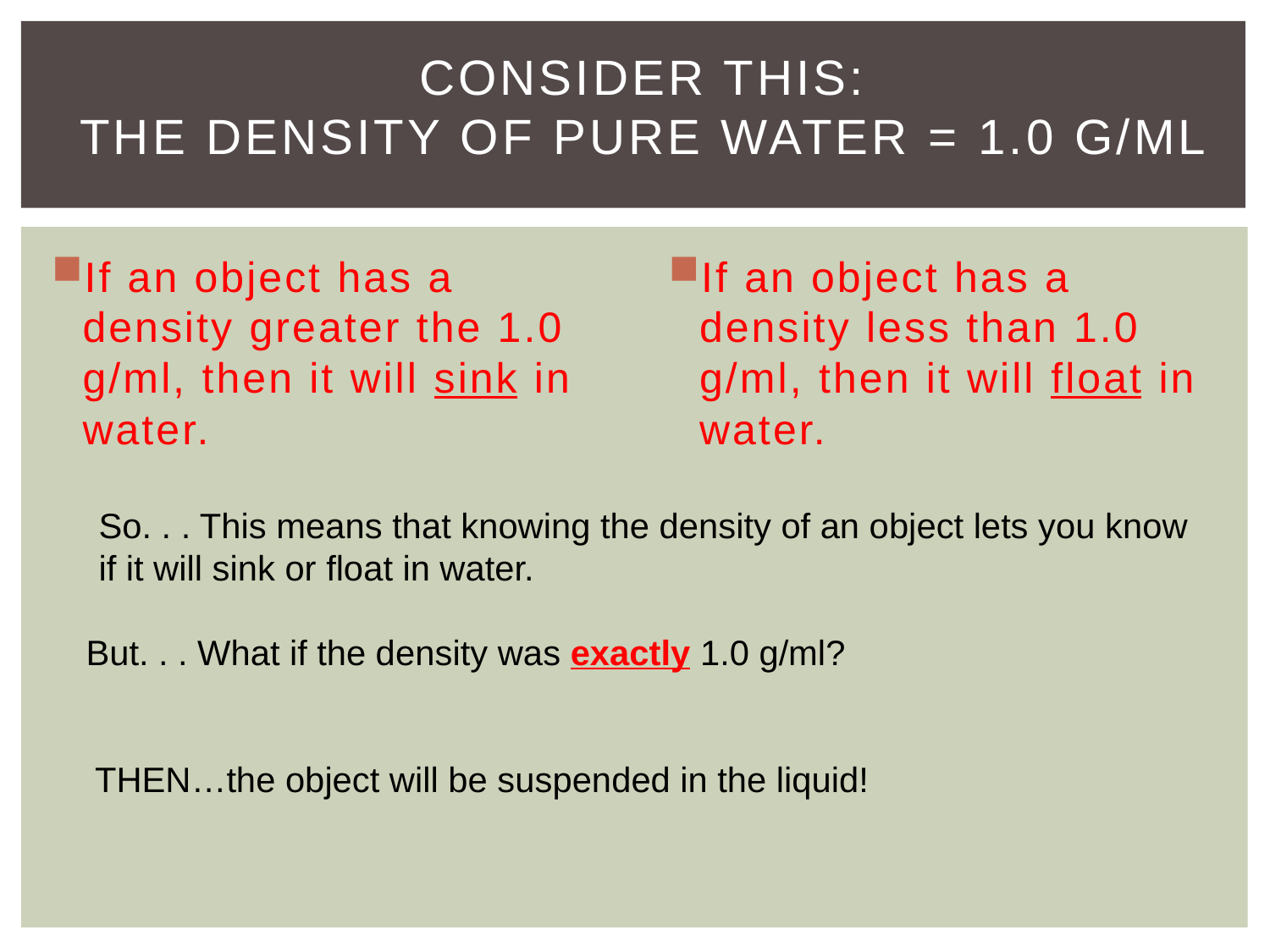

# Consider this: the Density of pure water = 1.0 g/ml
If an object has a density greater the 1.0 g/ml, then it will sink in water.

If an object has a density less than 1.0 g/ml, then it will float in water.

So. . . This means that knowing the density of an object lets you know
if it will sink or float in water.

But. . . What if the density was exactly 1.0 g/ml?

THEN…the object will be suspended in the liquid!